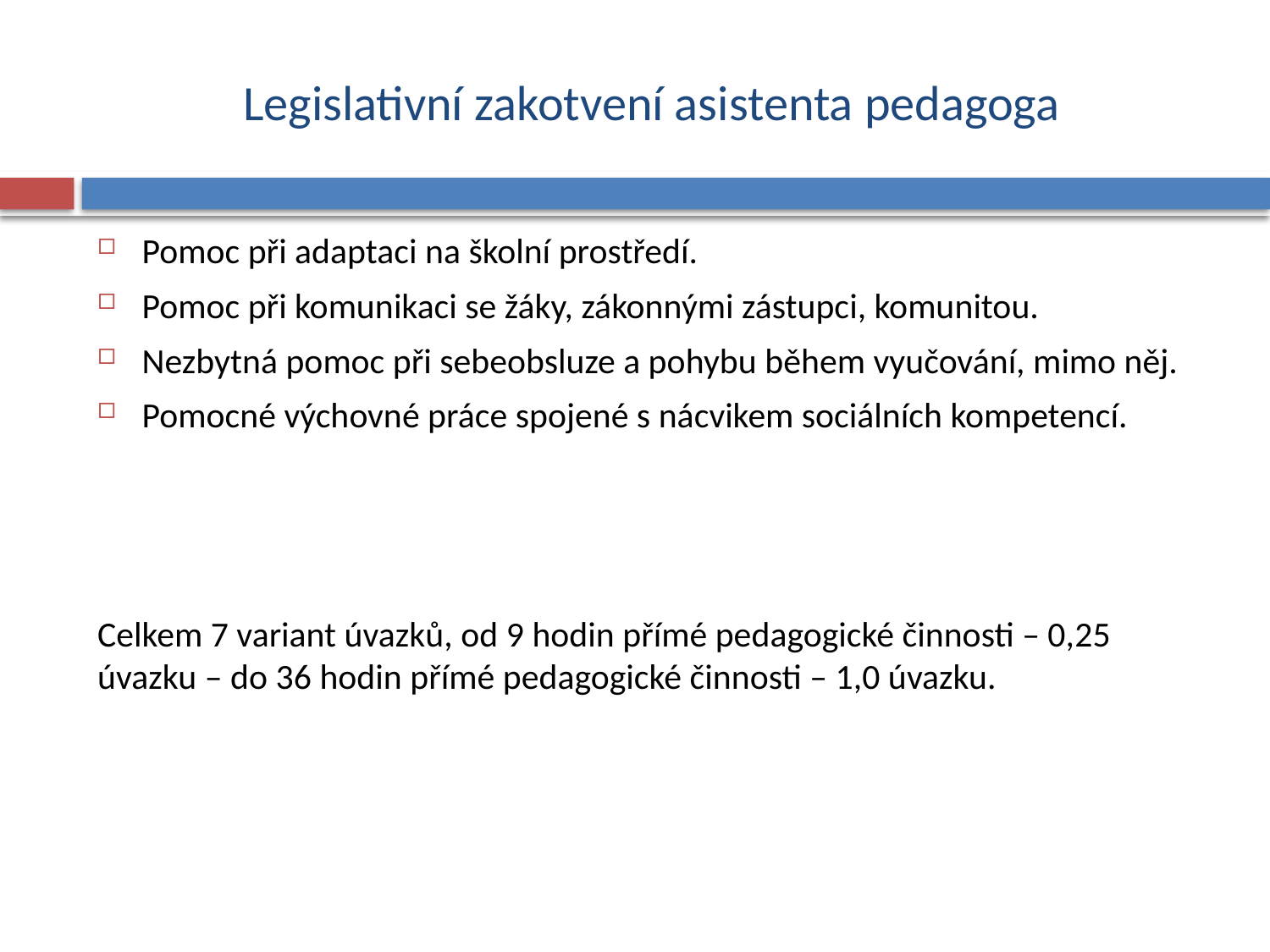

# Legislativní zakotvení asistenta pedagoga
Pomoc při adaptaci na školní prostředí.
Pomoc při komunikaci se žáky, zákonnými zástupci, komunitou.
Nezbytná pomoc při sebeobsluze a pohybu během vyučování, mimo něj.
Pomocné výchovné práce spojené s nácvikem sociálních kompetencí.

Celkem 7 variant úvazků, od 9 hodin přímé pedagogické činnosti – 0,25 úvazku – do 36 hodin přímé pedagogické činnosti – 1,0 úvazku.